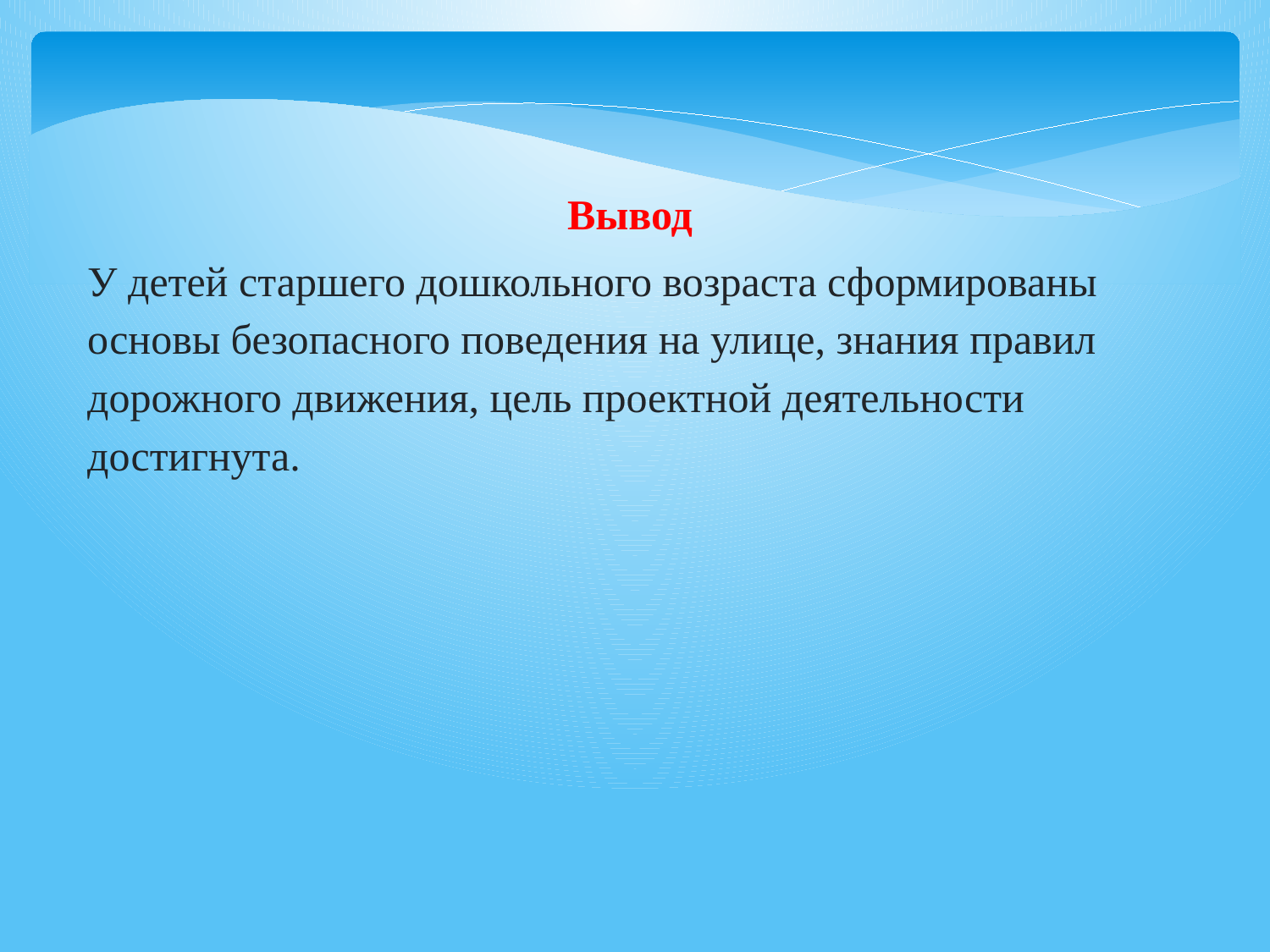

Вывод
У детей старшего дошкольного возраста сформированы основы безопасного поведения на улице, знания правил дорожного движения, цель проектной деятельности достигнута.